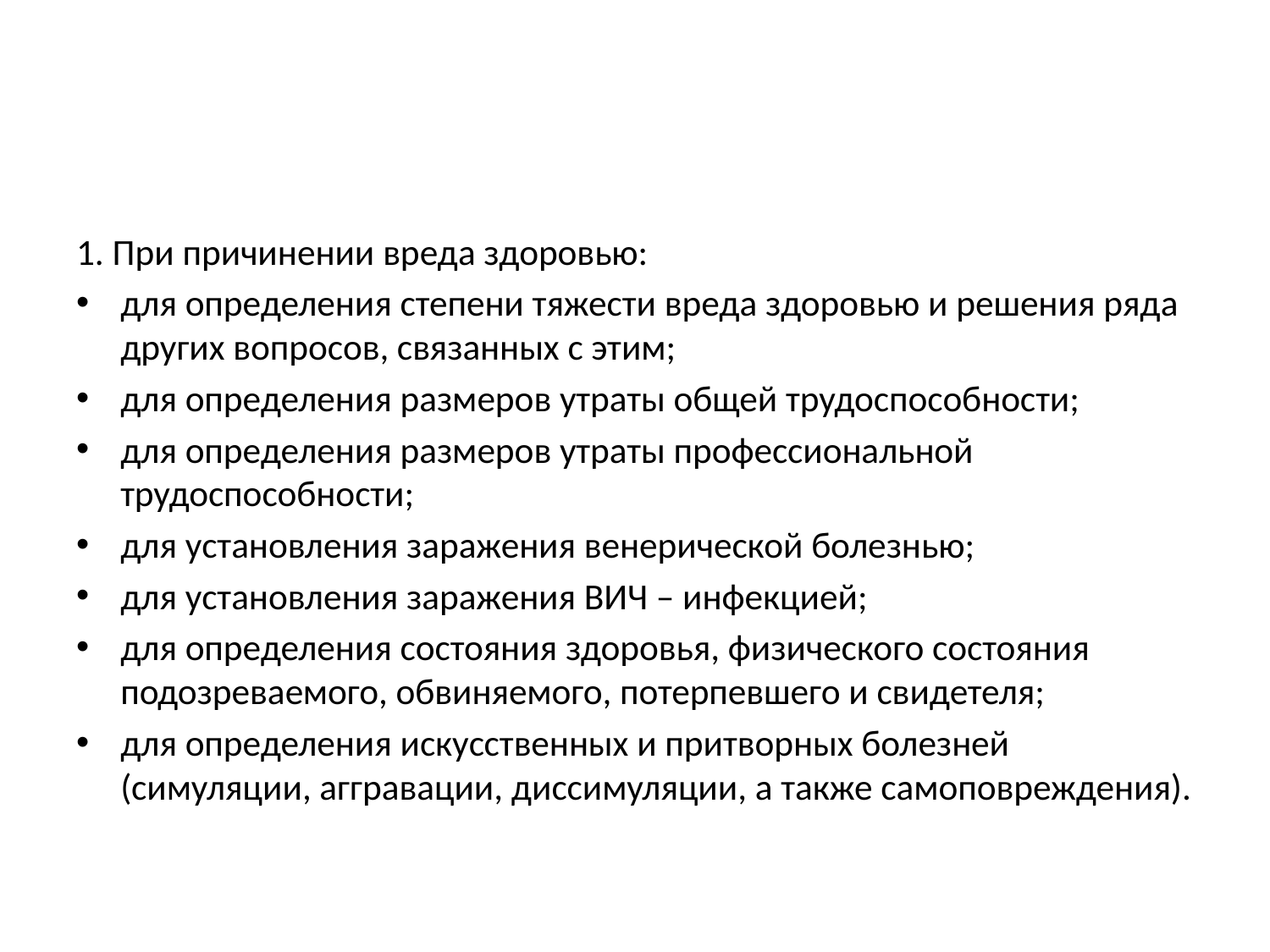

#
1. При причинении вреда здоровью:
для определения степени тяжести вреда здоровью и решения ряда других вопросов, связанных с этим;
для определения размеров утраты общей трудоспособности;
для определения размеров утраты профессиональной трудоспособности;
для установления заражения венерической болезнью;
для установления заражения ВИЧ – инфекцией;
для определения состояния здоровья, физического состояния подозреваемого, обвиняемого, потерпевшего и свидетеля;
для определения искусственных и притворных болезней (симуляции, аггравации, диссимуляции, а также самоповреждения).